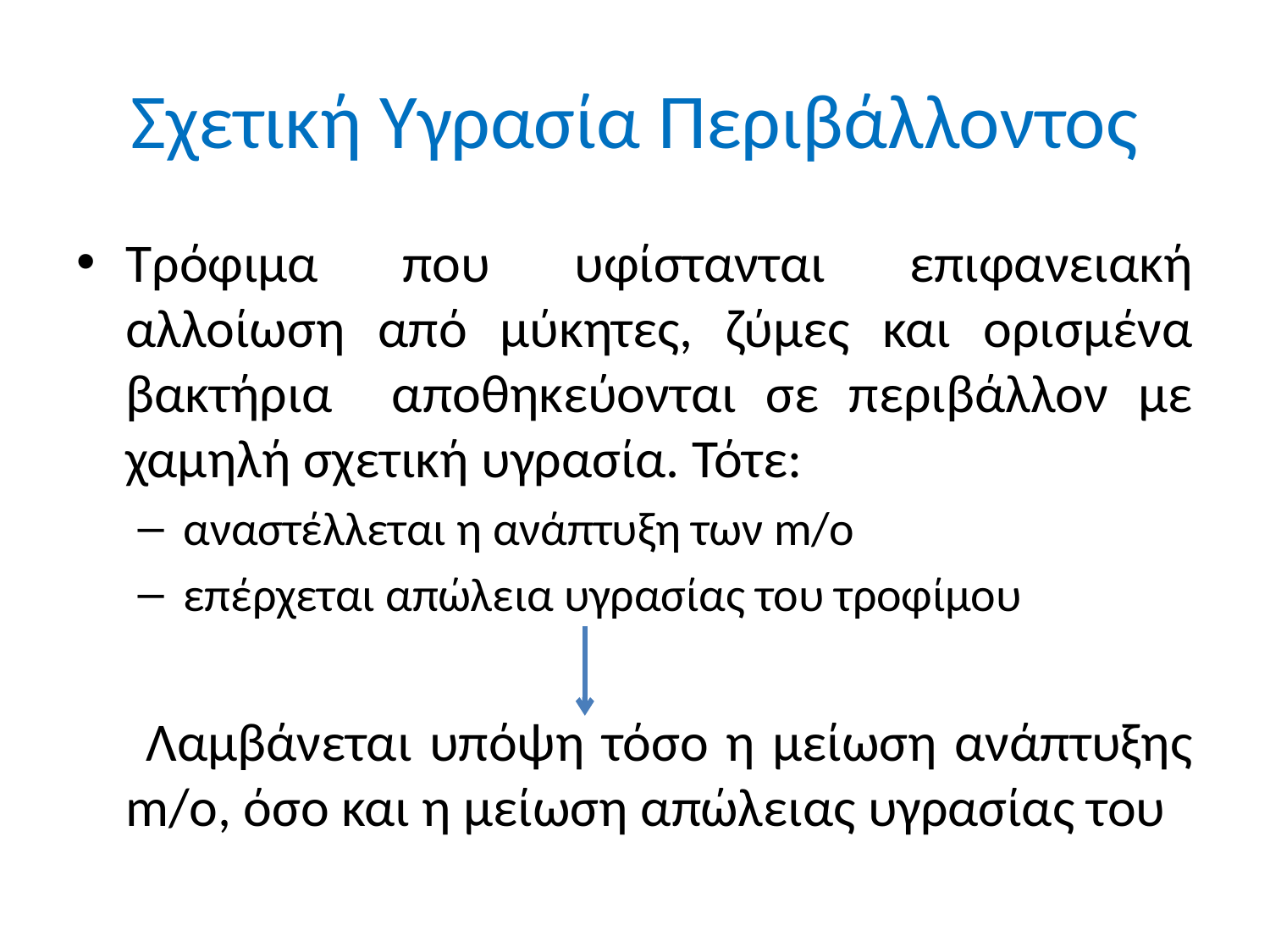

# Σχετική Υγρασία Περιβάλλοντος
Τρόφιμα που υφίστανται επιφανειακή αλλοίωση από μύκητες, ζύμες και ορισμένα βακτήρια  αποθηκεύονται σε περιβάλλον με χαμηλή σχετική υγρασία. Τότε:
αναστέλλεται η ανάπτυξη των m/o
επέρχεται απώλεια υγρασίας του τροφίμου

    Λαμβάνεται υπόψη τόσο η μείωση ανάπτυξης m/o, όσο και η μείωση απώλειας υγρασίας του